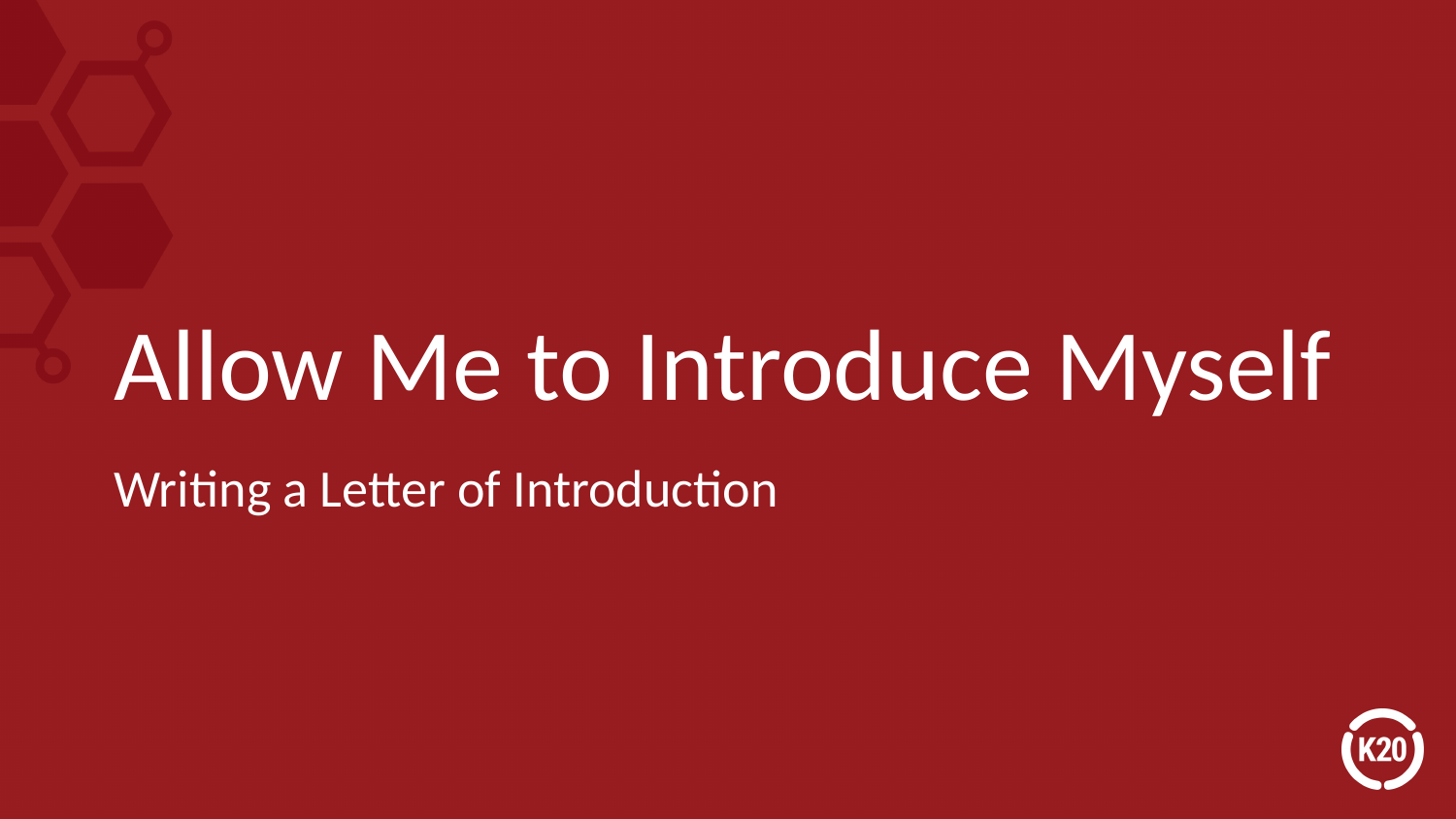

# Allow Me to Introduce Myself
Writing a Letter of Introduction